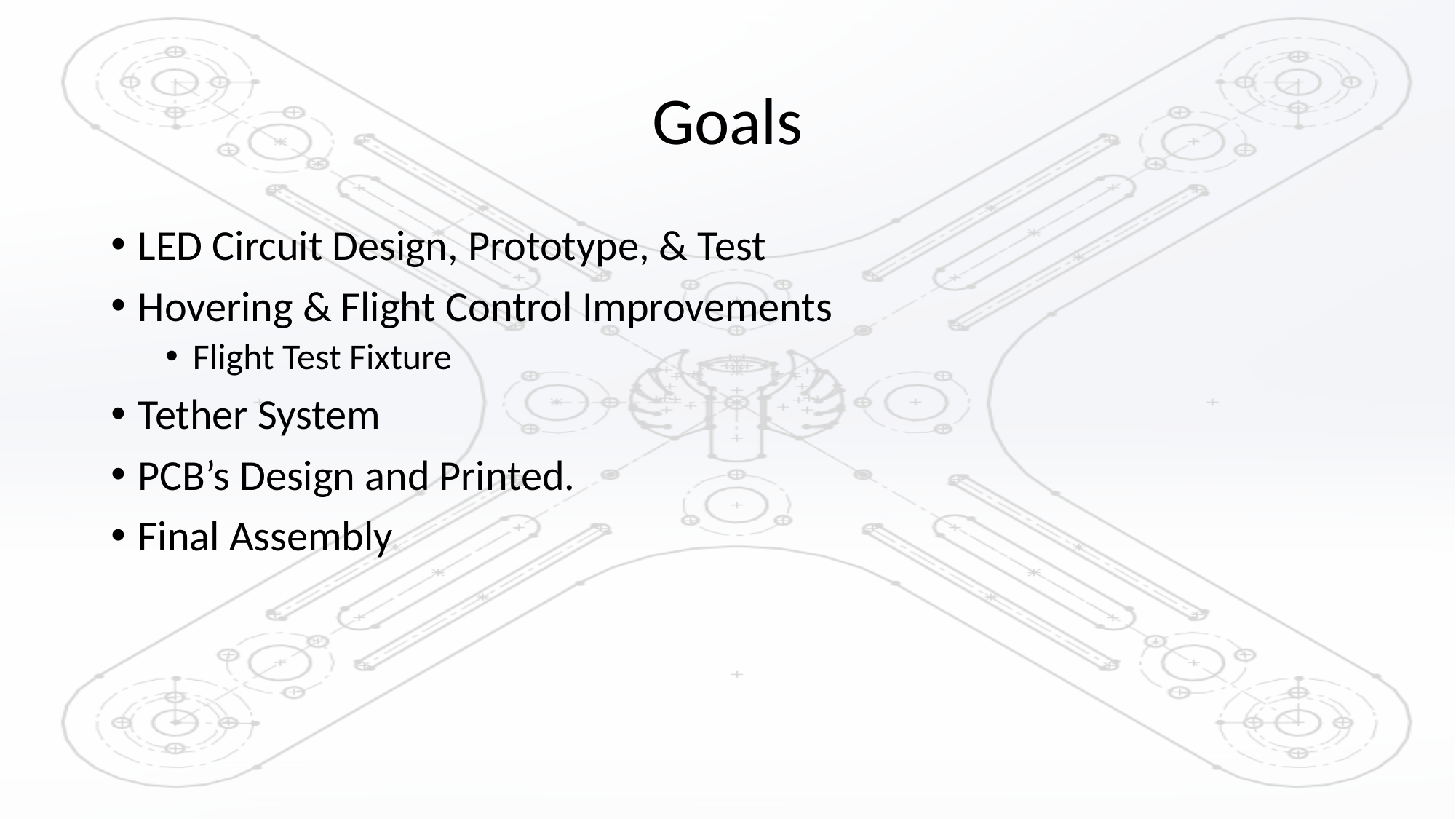

# Goals
LED Circuit Design, Prototype, & Test
Hovering & Flight Control Improvements
Flight Test Fixture
Tether System
PCB’s Design and Printed.
Final Assembly